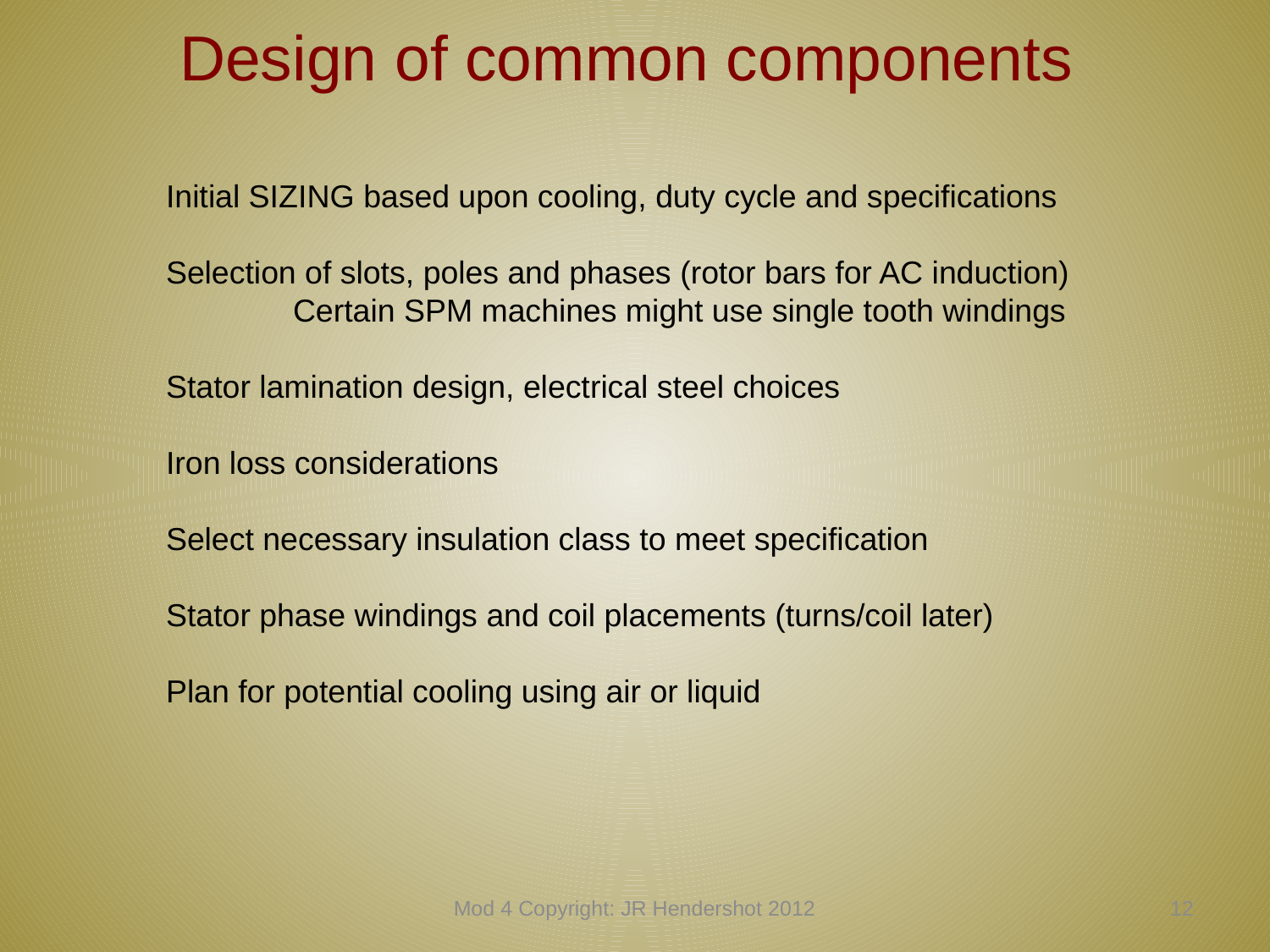

# Design of common components
Initial SIZING based upon cooling, duty cycle and specifications

Selection of slots, poles and phases (rotor bars for AC induction)
	Certain SPM machines might use single tooth windings

Stator lamination design, electrical steel choices

Iron loss considerations

Select necessary insulation class to meet specification

Stator phase windings and coil placements (turns/coil later)

Plan for potential cooling using air or liquid

Mod 4 Copyright: JR Hendershot 2012
12